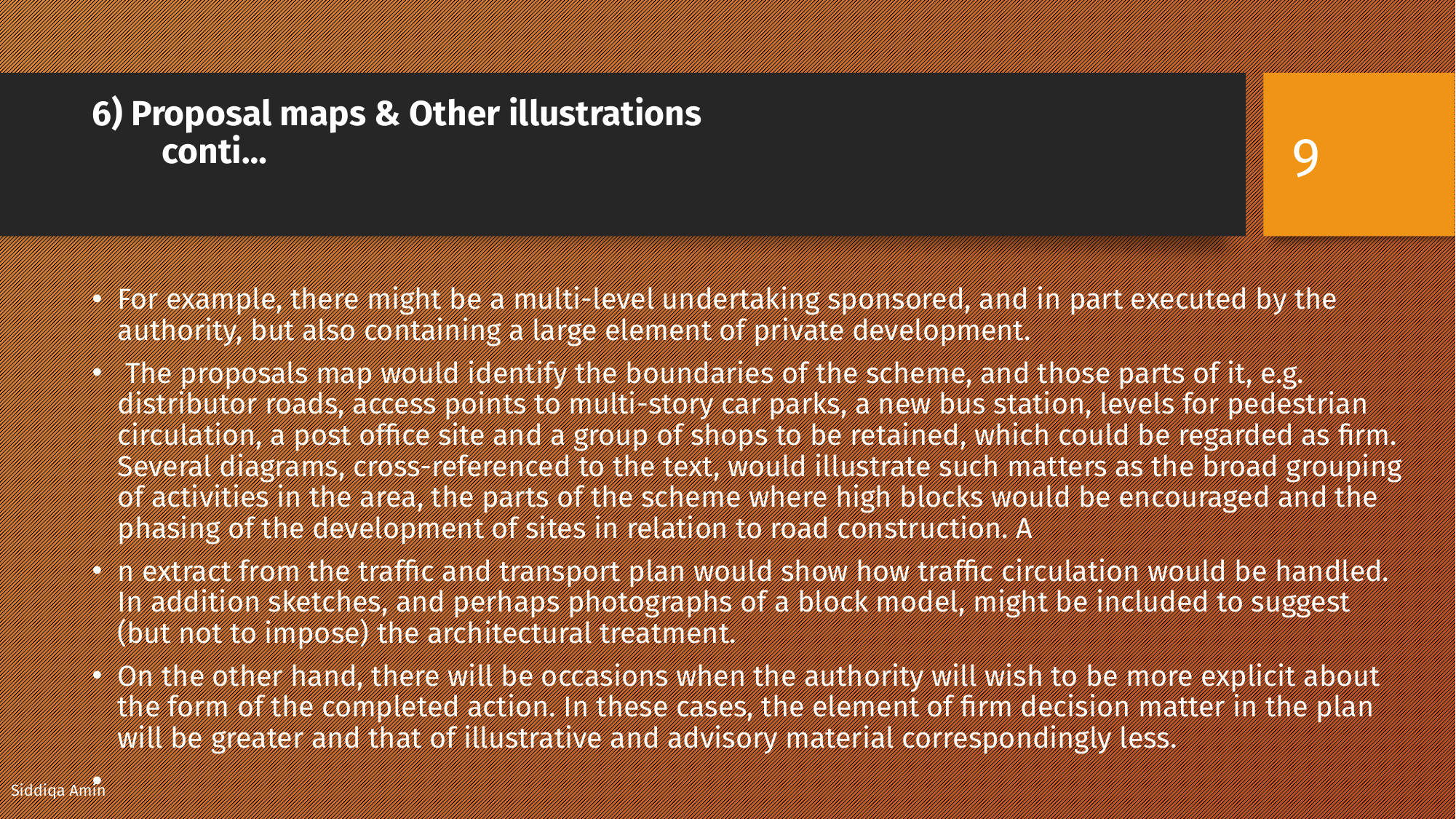

# 6) Proposal maps & Other illustrations conti…
9
For example, there might be a multi-level undertaking sponsored, and in part executed by the authority, but also containing a large element of private development.
 The proposals map would identify the boundaries of the scheme, and those parts of it, e.g. distributor roads, access points to multi-story car parks, a new bus station, levels for pedestrian circulation, a post office site and a group of shops to be retained, which could be regarded as firm. Several diagrams, cross-referenced to the text, would illustrate such matters as the broad grouping of activities in the area, the parts of the scheme where high blocks would be encouraged and the phasing of the development of sites in relation to road construction. A
n extract from the traffic and transport plan would show how traffic circulation would be handled. In addition sketches, and perhaps photographs of a block model, might be included to suggest (but not to impose) the architectural treatment.
On the other hand, there will be occasions when the authority will wish to be more explicit about the form of the completed action. In these cases, the element of firm decision matter in the plan will be greater and that of illustrative and advisory material correspondingly less.

Siddiqa Amin